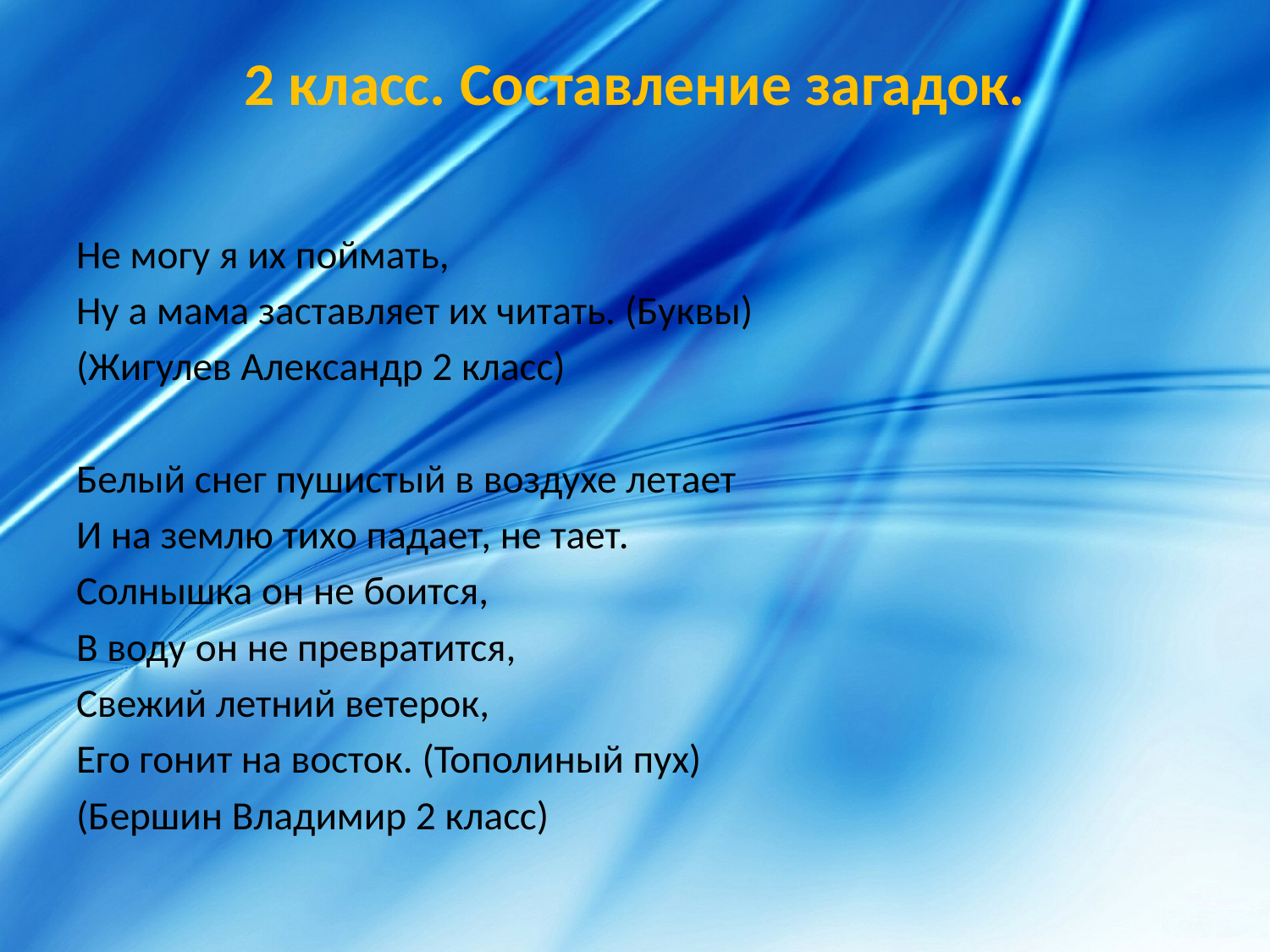

# 2 класс. Составление загадок.
Не могу я их поймать,
Ну а мама заставляет их читать. (Буквы)
(Жигулев Александр 2 класс)

Белый снег пушистый в воздухе летает
И на землю тихо падает, не тает.
Солнышка он не боится,
В воду он не превратится,
Свежий летний ветерок,
Его гонит на восток. (Тополиный пух)
(Бершин Владимир 2 класс)